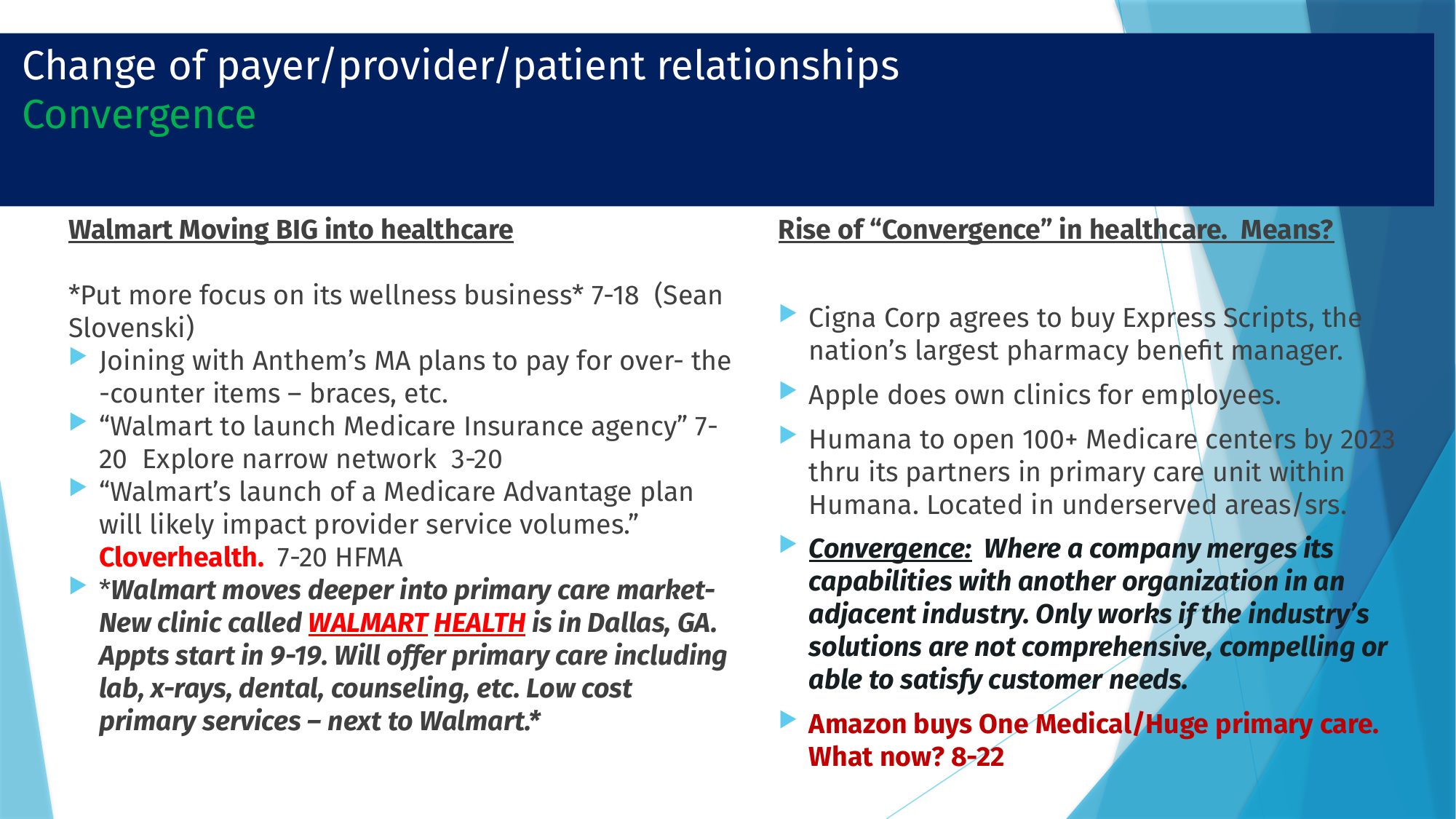

Change of payer/provider/patient relationships
 Convergence
Walmart Moving BIG into healthcare

*Put more focus on its wellness business* 7-18  (Sean Slovenski)
Joining with Anthem’s MA plans to pay for over- the -counter items – braces, etc.
“Walmart to launch Medicare Insurance agency” 7-20  Explore narrow network  3-20
“Walmart’s launch of a Medicare Advantage plan will likely impact provider service volumes.”   Cloverhealth.  7-20 HFMA
*Walmart moves deeper into primary care market- New clinic called WALMART HEALTH is in Dallas, GA.  Appts start in 9-19. Will offer primary care including lab, x-rays, dental, counseling, etc. Low cost primary services – next to Walmart.*
Rise of “Convergence” in healthcare.  Means?

Cigna Corp agrees to buy Express Scripts, the nation’s largest pharmacy benefit manager.
Apple does own clinics for employees.
Humana to open 100+ Medicare centers by 2023 thru its partners in primary care unit within Humana. Located in underserved areas/srs.
Convergence:  Where a company merges its capabilities with another organization in an adjacent industry. Only works if the industry’s solutions are not comprehensive, compelling or able to satisfy customer needs.
Amazon buys One Medical/Huge primary care. What now? 8-22

53